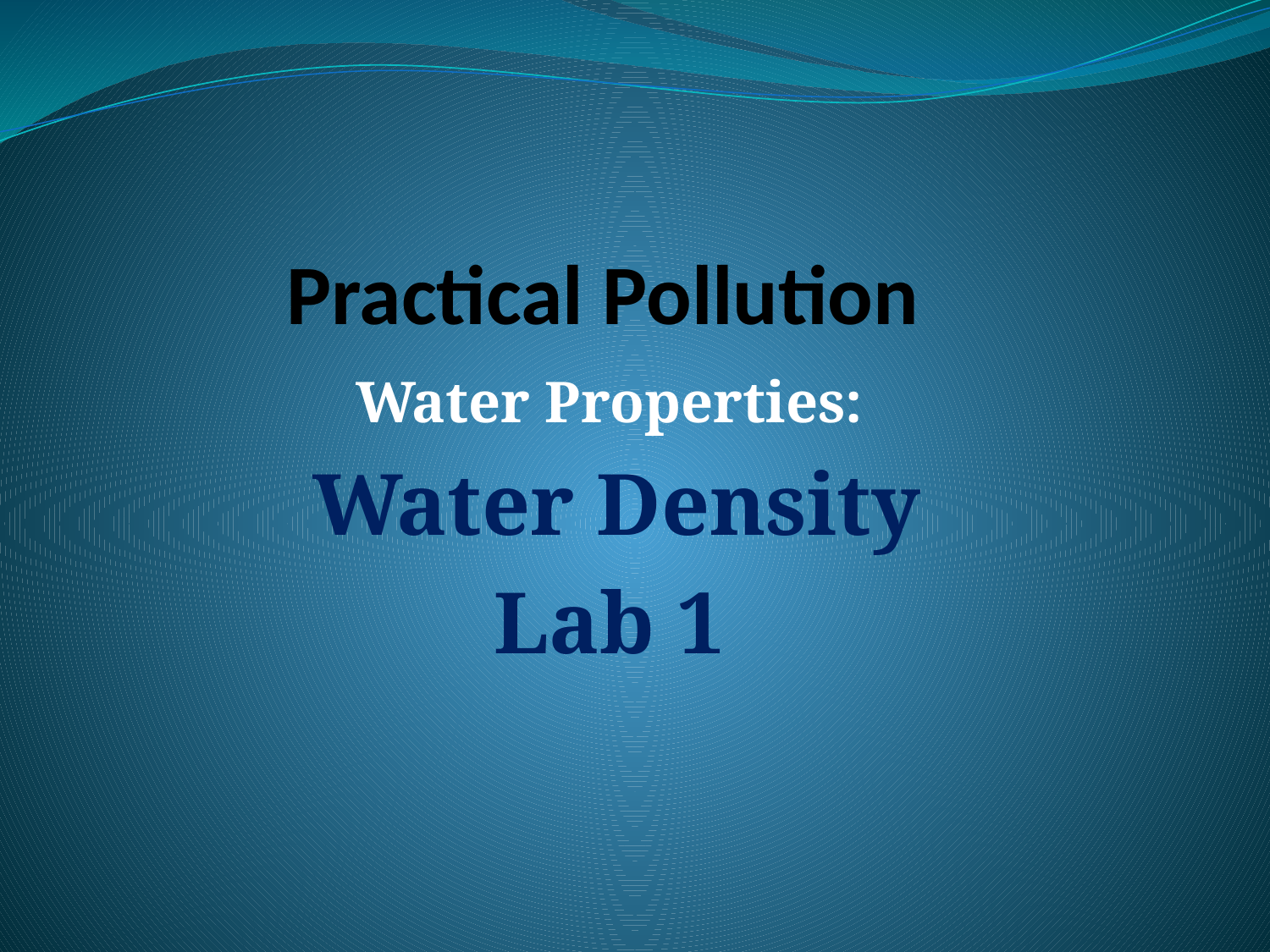

# Practical Pollution
Water Properties:
 Water Density
Lab 1